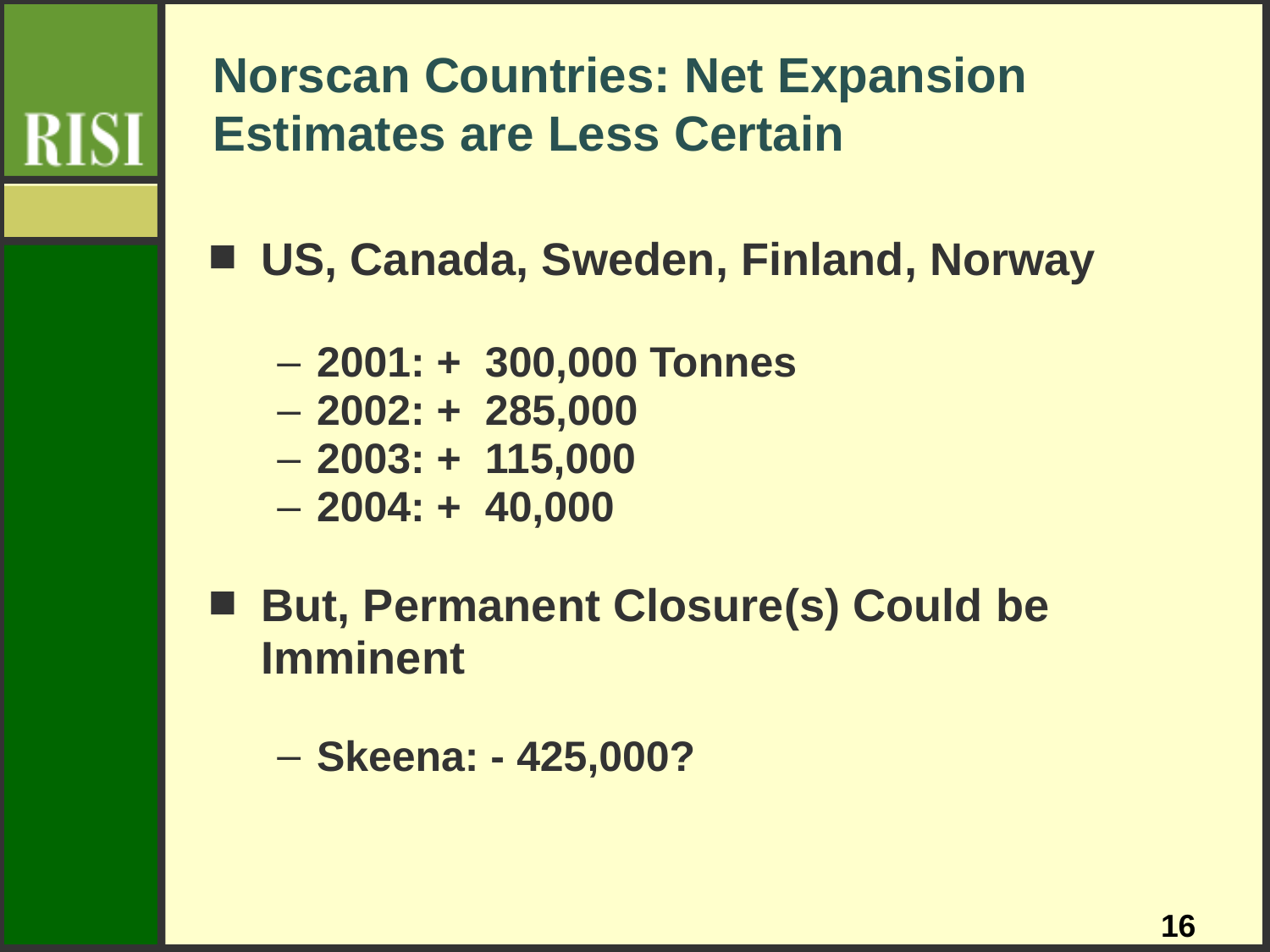

# Norscan Countries: Net Expansion Estimates are Less Certain
US, Canada, Sweden, Finland, Norway

2001: +  300,000 Tonnes
2002: +  285,000
2003: +  115,000
2004: +  40,000

But, Permanent Closure(s) Could be Imminent

Skeena: - 425,000?